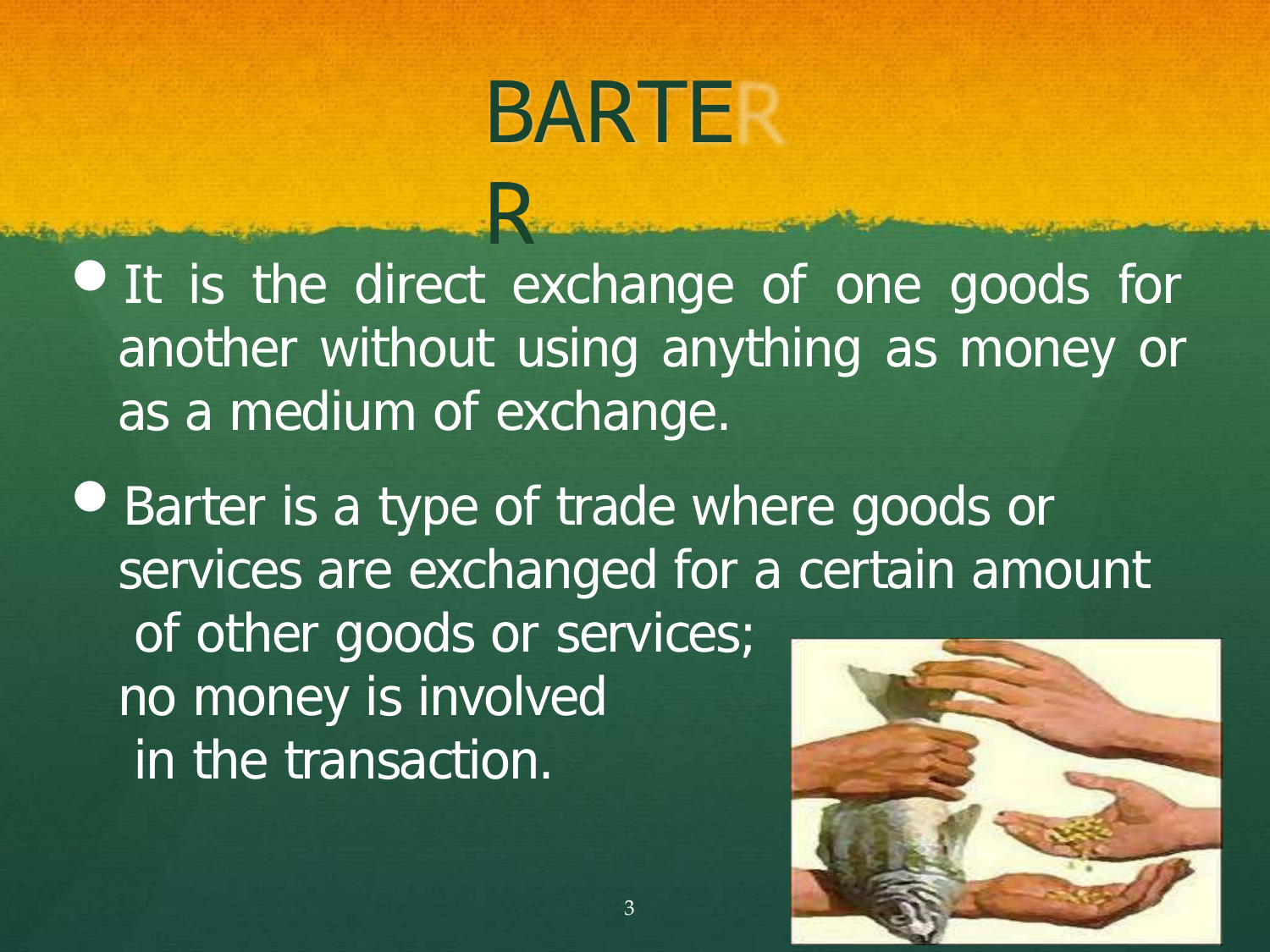

# BARTER
It is the direct exchange of one goods for  another without using anything as money or  as a medium of exchange.
Barter is a type of trade where goods or  services are exchanged for a certain amount  of other goods or services;
no money is involved  in the transaction.

3